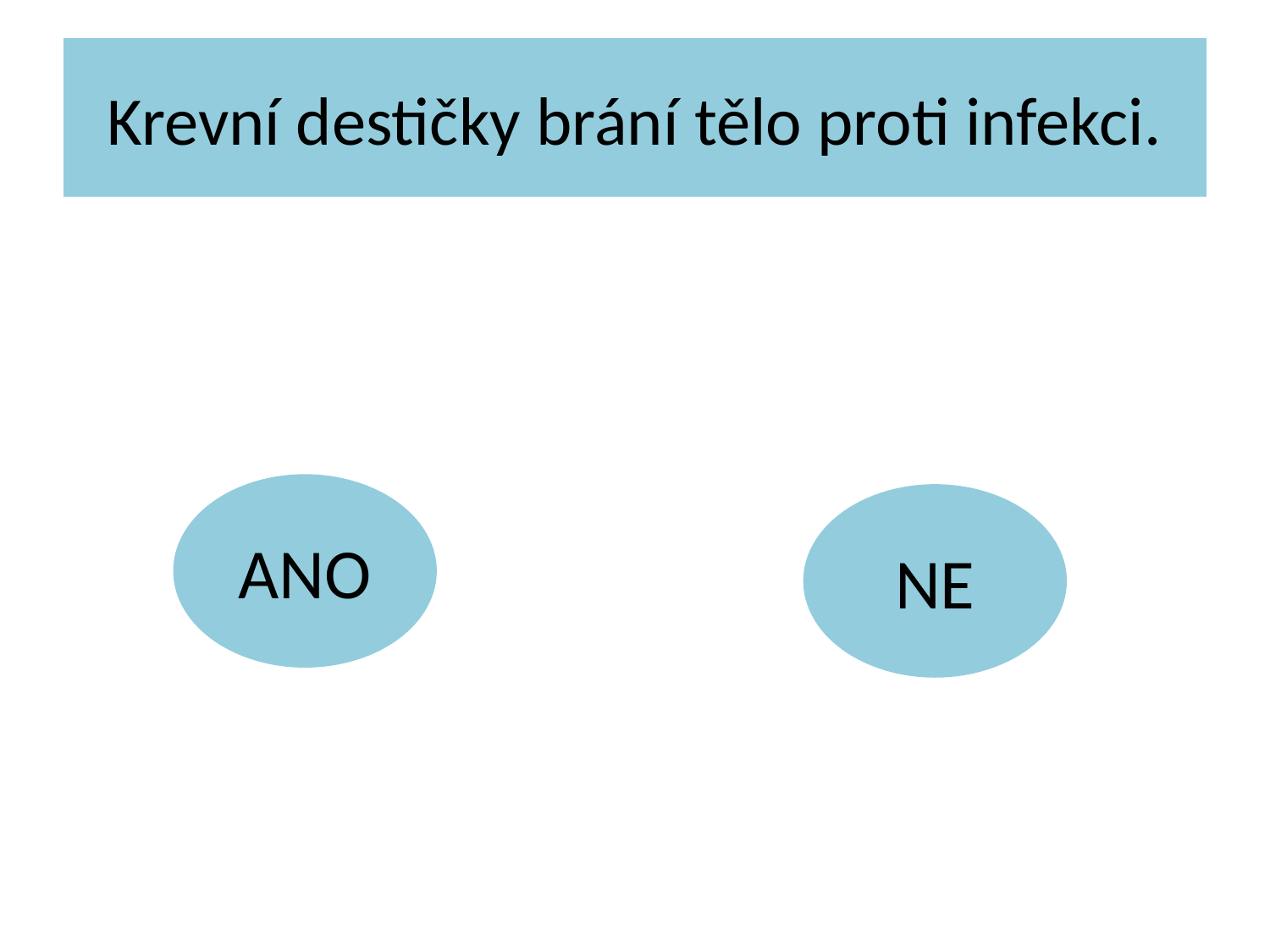

# Krevní destičky brání tělo proti infekci.

ANO
NE